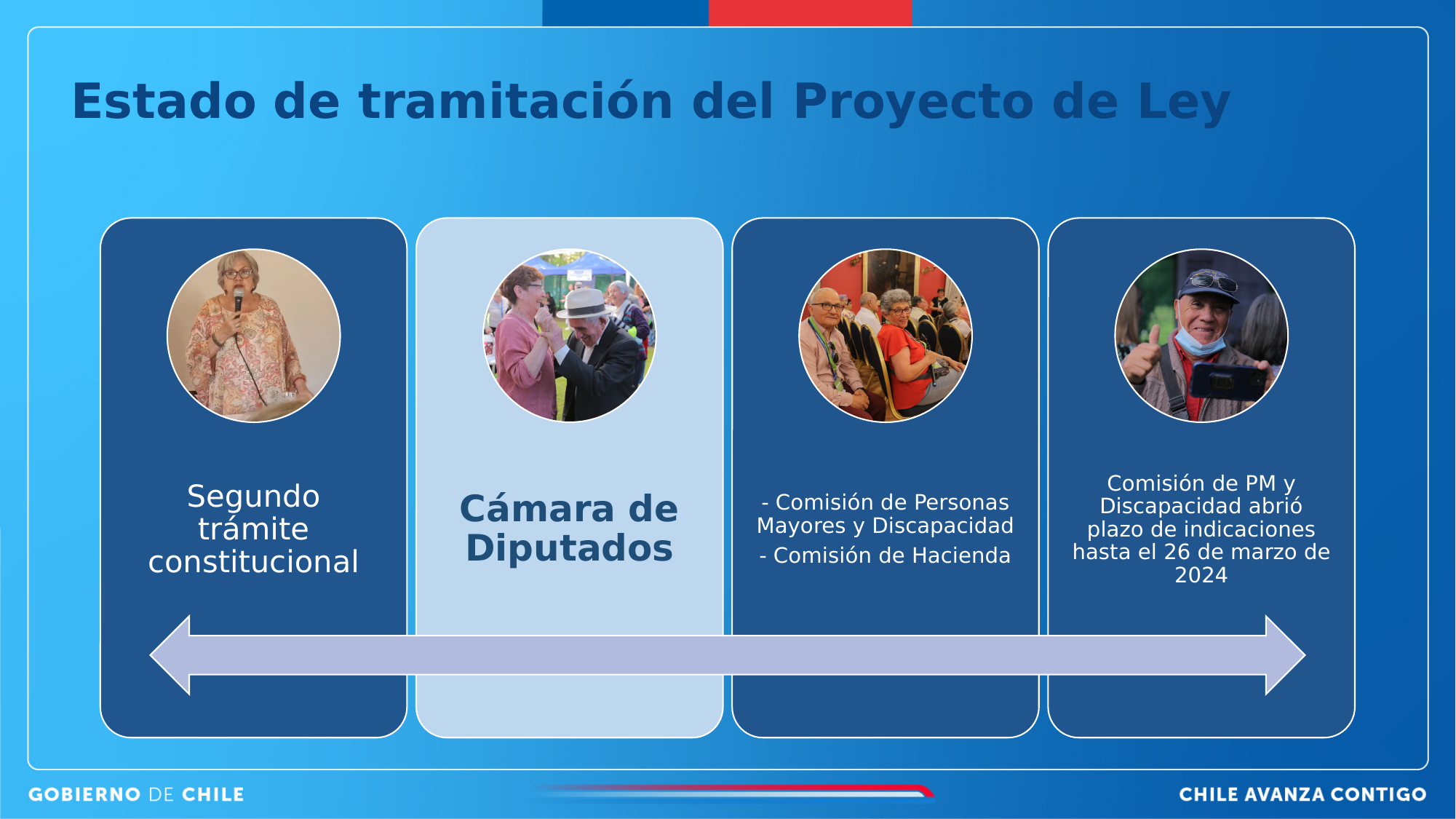

Estado de tramitación del Proyecto de Ley
Segundo trámite constitucional
Cámara de Diputados
- Comisión de Personas Mayores y Discapacidad
- Comisión de Hacienda
Comisión de PM y Discapacidad abrió plazo de indicaciones hasta el 26 de marzo de 2024